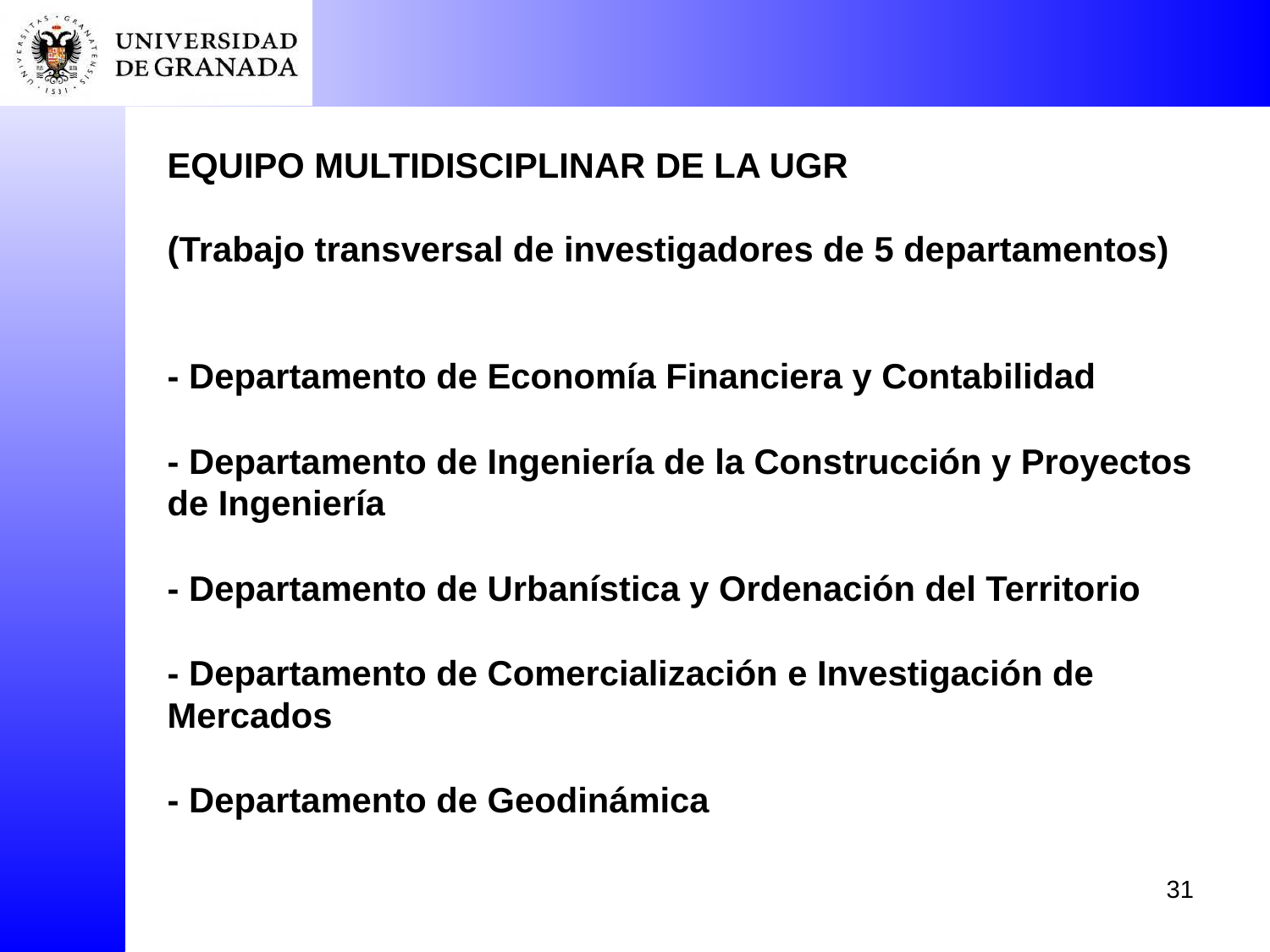

EQUIPO MULTIDISCIPLINAR DE LA UGR
(Trabajo transversal de investigadores de 5 departamentos)
- Departamento de Economía Financiera y Contabilidad
- Departamento de Ingeniería de la Construcción y Proyectos de Ingeniería
- Departamento de Urbanística y Ordenación del Territorio
- Departamento de Comercialización e Investigación de  Mercados
- Departamento de Geodinámica
31